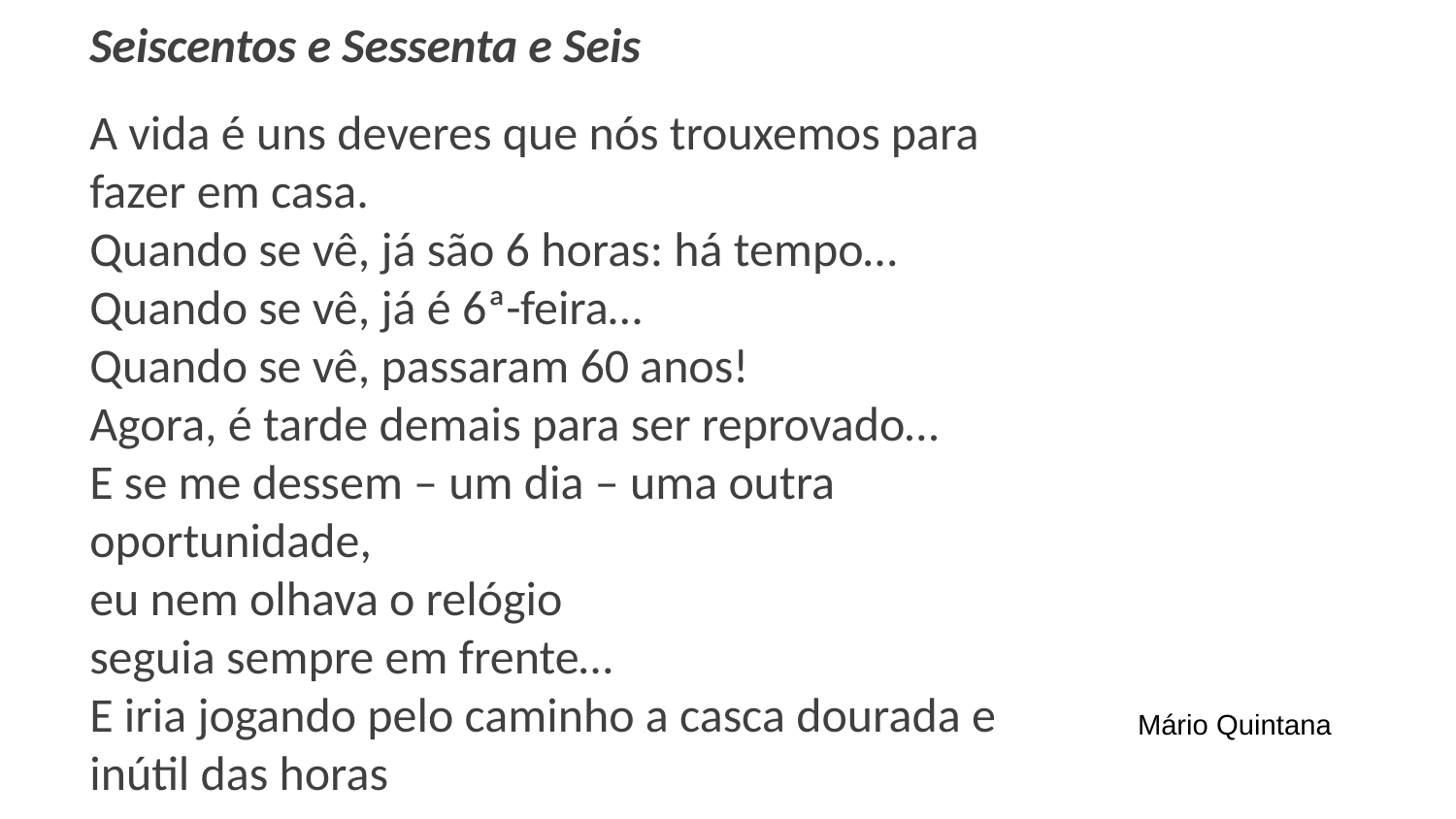

Seiscentos e Sessenta e Seis

A vida é uns deveres que nós trouxemos para fazer em casa.
Quando se vê, já são 6 horas: há tempo…
Quando se vê, já é 6ª-feira…
Quando se vê, passaram 60 anos!
Agora, é tarde demais para ser reprovado…
E se me dessem – um dia – uma outra oportunidade,
eu nem olhava o relógio
seguia sempre em frente…
E iria jogando pelo caminho a casca dourada e inútil das horas
Mário Quintana